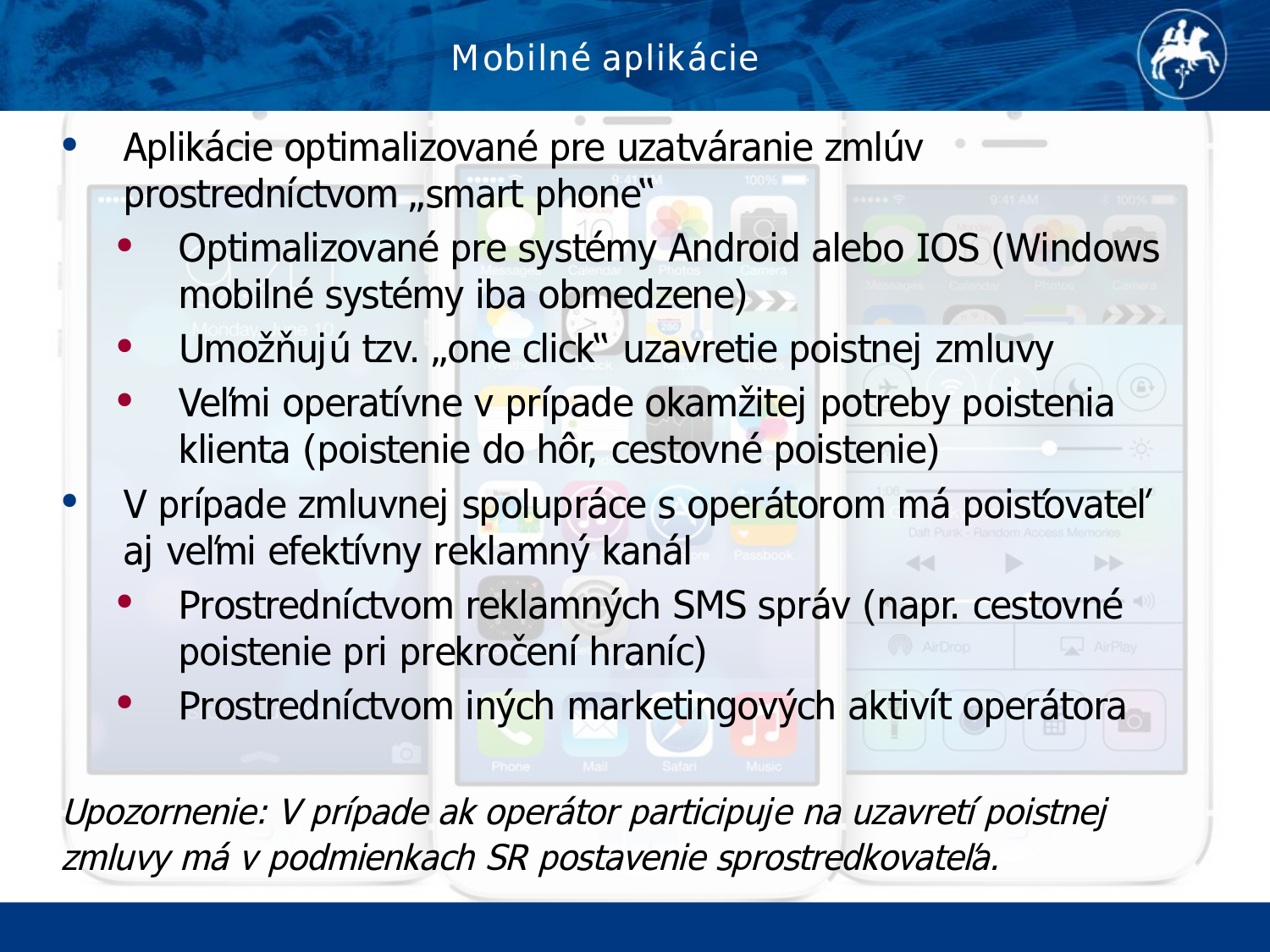

Mobilné aplikácie
Aplikácie optimalizované pre uzatváranie zmlúv prostredníctvom „smart phone“
Optimalizované pre systémy Android alebo IOS (Windows mobilné systémy iba obmedzene)
Umožňujú tzv. „one click“ uzavretie poistnej zmluvy
Veľmi operatívne v prípade okamžitej potreby poistenia klienta (poistenie do hôr, cestovné poistenie)
V prípade zmluvnej spolupráce s operátorom má poisťovateľ aj veľmi efektívny reklamný kanál
Prostredníctvom reklamných SMS správ (napr. cestovné poistenie pri prekročení hraníc)
Prostredníctvom iných marketingových aktivít operátora

Upozornenie: V prípade ak operátor participuje na uzavretí poistnej zmluvy má v podmienkach SR postavenie sprostredkovateľa.